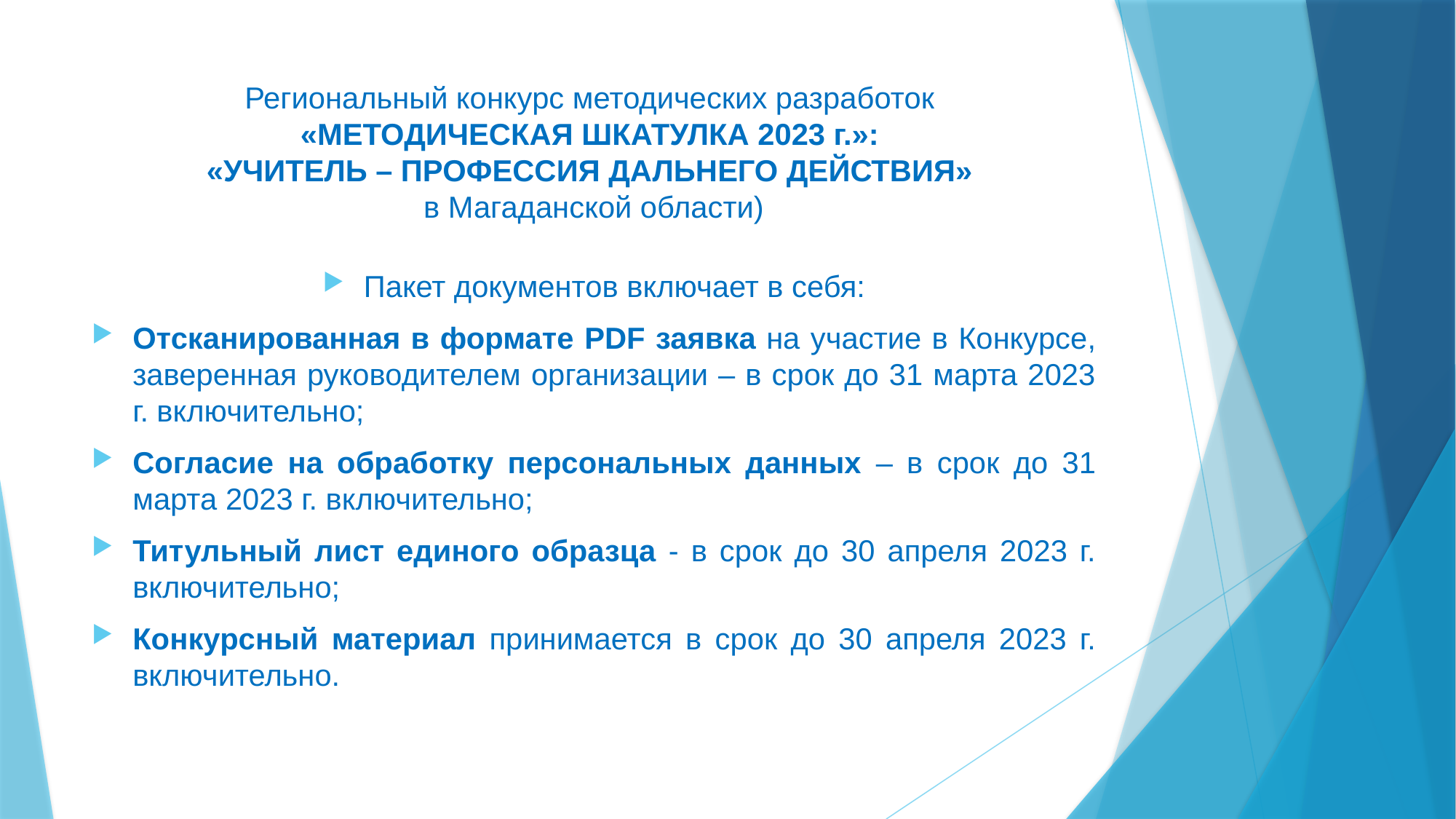

# Региональный конкурс методических разработок «МЕТОДИЧЕСКАЯ ШКАТУЛКА 2023 г.»: «УЧИТЕЛЬ – ПРОФЕССИЯ ДАЛЬНЕГО ДЕЙСТВИЯ» в Магаданской области)
Пакет документов включает в себя:
Отсканированная в формате PDF заявка на участие в Конкурсе, заверенная руководителем организации – в срок до 31 марта 2023 г. включительно;
Согласие на обработку персональных данных – в срок до 31 марта 2023 г. включительно;
Титульный лист единого образца - в срок до 30 апреля 2023 г. включительно;
Конкурсный материал принимается в срок до 30 апреля 2023 г. включительно.